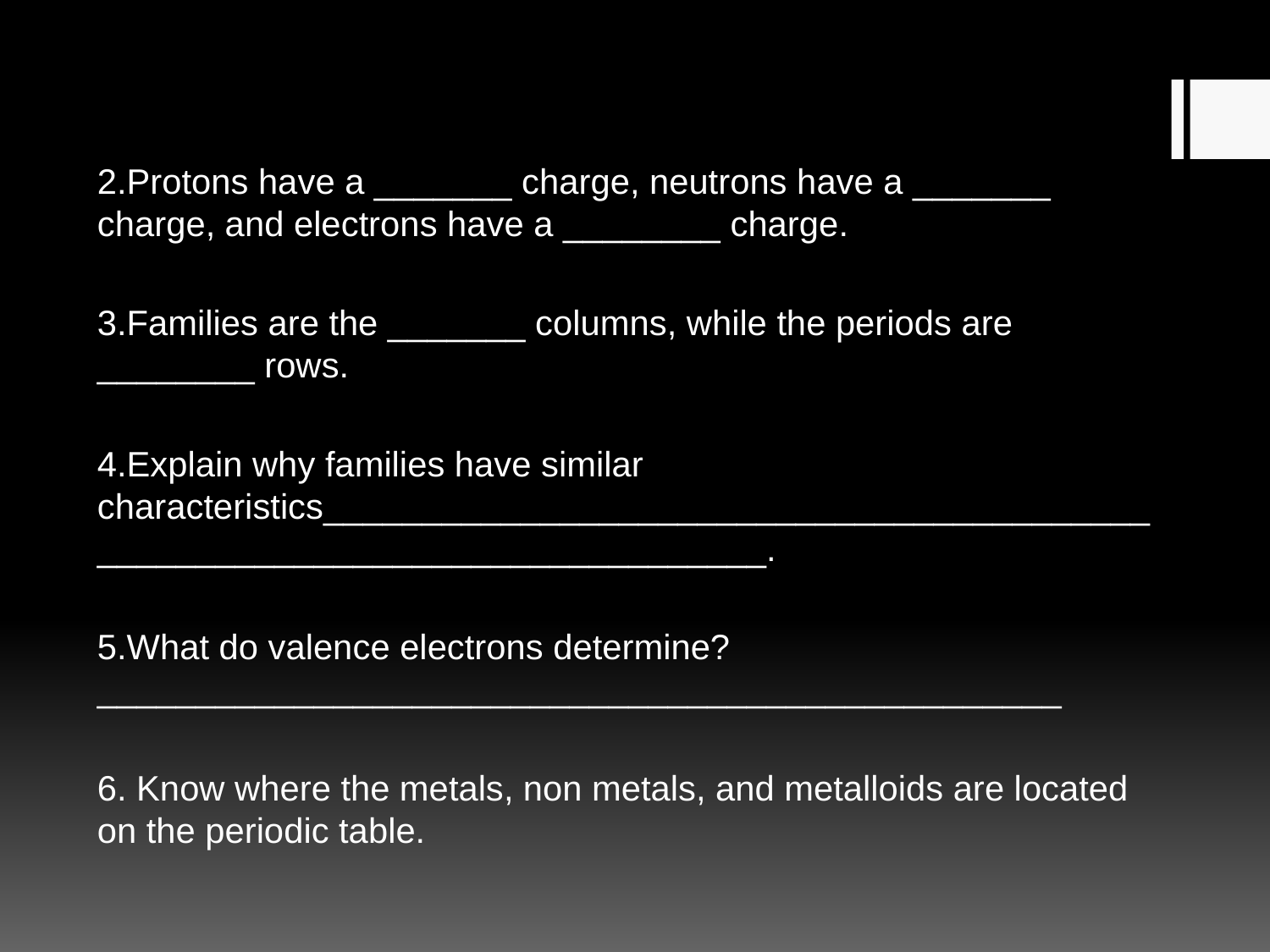

2.Protons have a _______ charge, neutrons have a _______ charge, and electrons have a ________ charge.

3.Families are the _______ columns, while the periods are ________ rows.

4.Explain why families have similar characteristics____________________________________________________________________________.

5.What do valence electrons determine?_________________________________________________

6. Know where the metals, non metals, and metalloids are located on the periodic table.